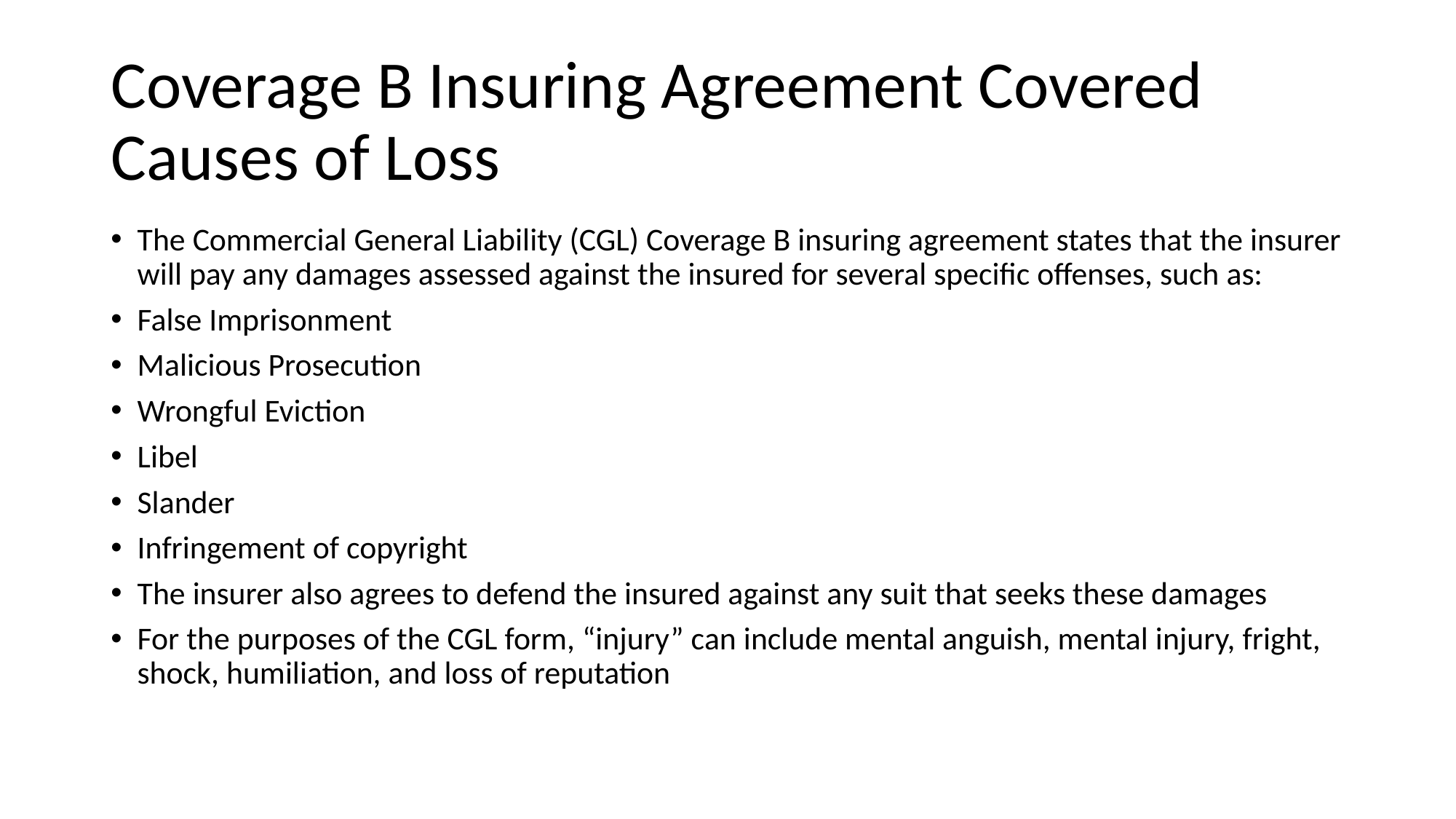

# Coverage B Insuring Agreement Covered Causes of Loss
The Commercial General Liability (CGL) Coverage B insuring agreement states that the insurer will pay any damages assessed against the insured for several specific offenses, such as:
False Imprisonment
Malicious Prosecution
Wrongful Eviction
Libel
Slander
Infringement of copyright
The insurer also agrees to defend the insured against any suit that seeks these damages
For the purposes of the CGL form, “injury” can include mental anguish, mental injury, fright, shock, humiliation, and loss of reputation